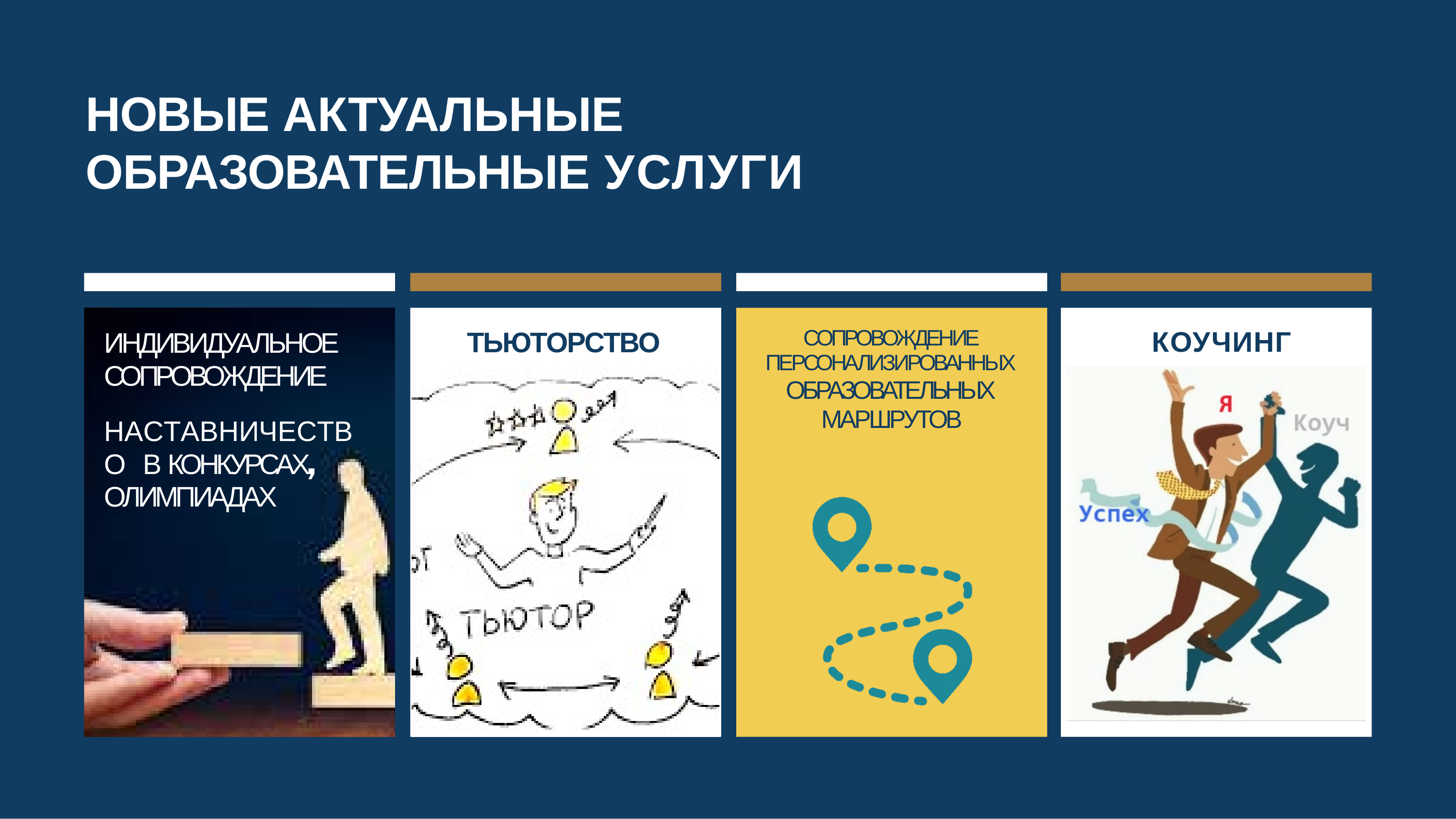

# НОВЫЕ АКТУАЛЬНЫЕ  ОБРАЗОВАТЕЛЬНЫЕ УСЛУГИ

КОУЧИНГ
СОПРОВОЖДЕНИЕ
ПЕРСОНАЛИЗИРОВАННЫХ  ОБРАЗОВАТЕЛЬНЫХ  МАРШРУТОВ
ИНДИВИДУАЛЬНОЕ  СОПРОВОЖДЕНИЕ
НАСТАВНИЧЕСТВО  В КОНКУРСАХ,  ОЛИМПИАДАХ
ТЬЮТОРСТВО